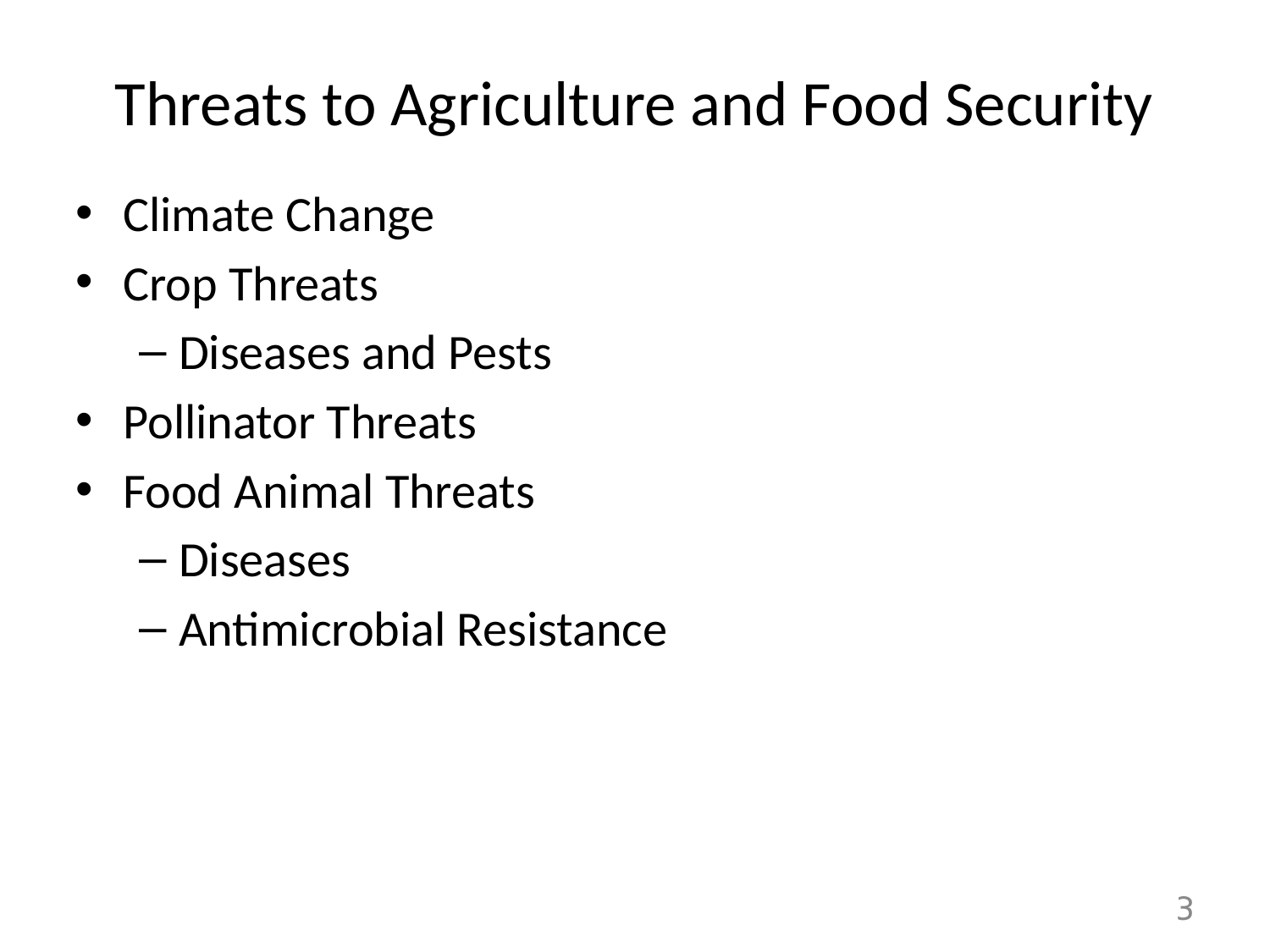

# Threats to Agriculture and Food Security
Climate Change
Crop Threats
Diseases and Pests
Pollinator Threats
Food Animal Threats
Diseases
Antimicrobial Resistance
3